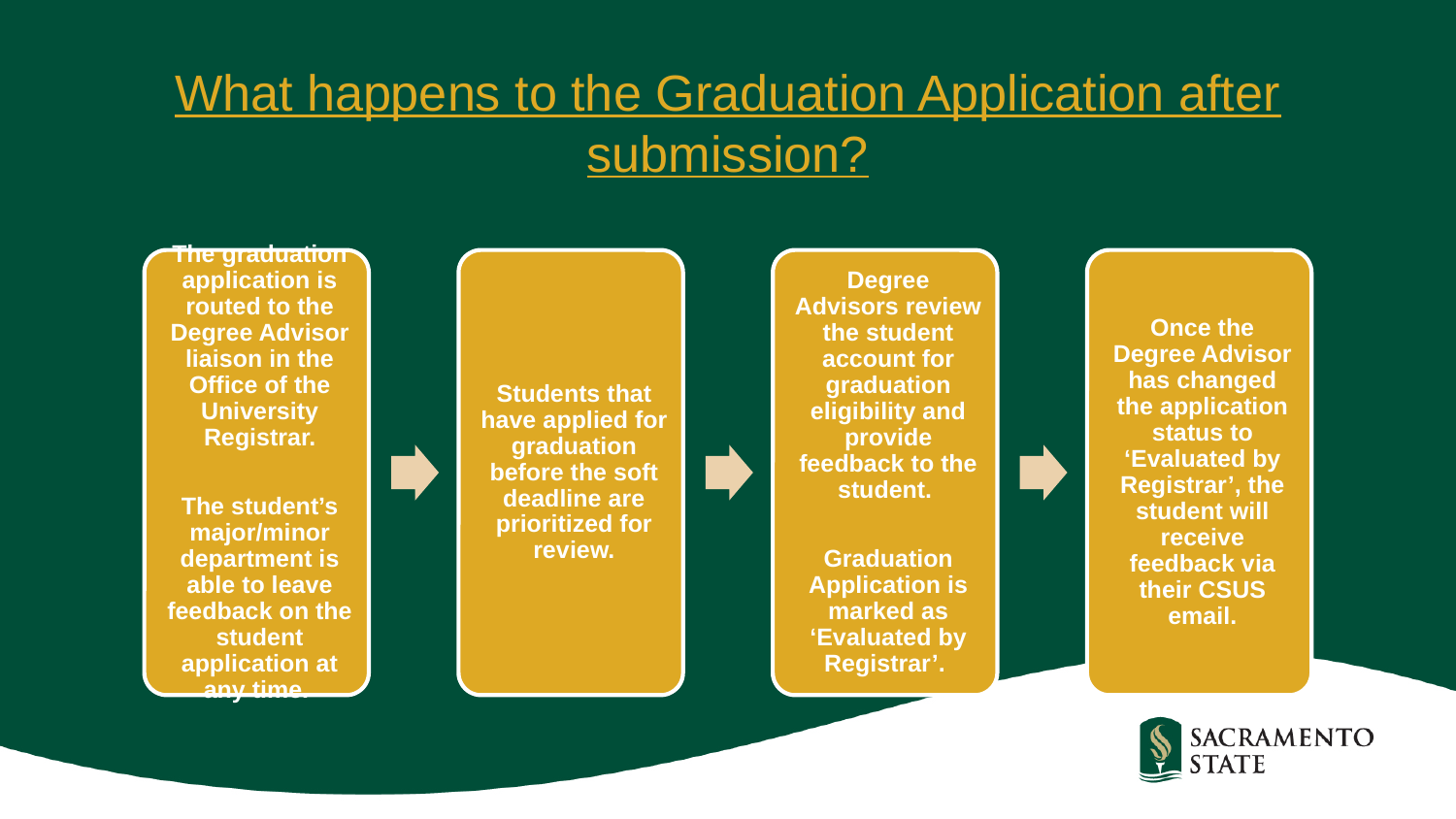

# What happens to the Graduation Application after submission?
The graduation application is routed to the Degree Advisor liaison in the Office of the University Registrar.

The student’s major/minor department is able to leave feedback on the student application at any time.

Students that have applied for graduation before the soft deadline are prioritized for review.

Degree Advisors review the student account for graduation eligibility and provide feedback to the student.

Graduation Application is marked as ‘Evaluated by Registrar’.

Once the Degree Advisor has changed the application status to ‘Evaluated by Registrar’, the student will receive feedback via their CSUS email.